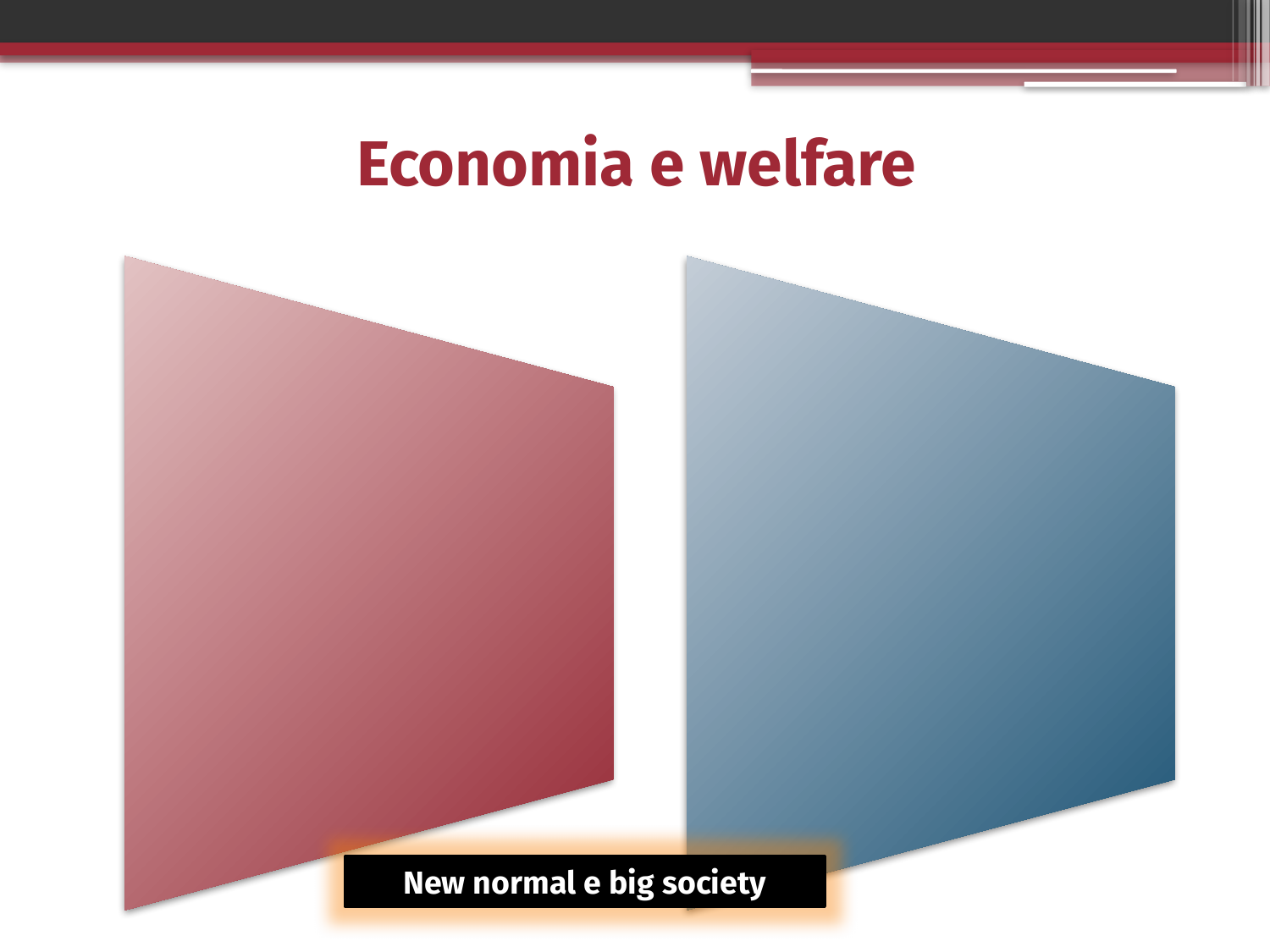

# Economia e welfare

New normal e big society